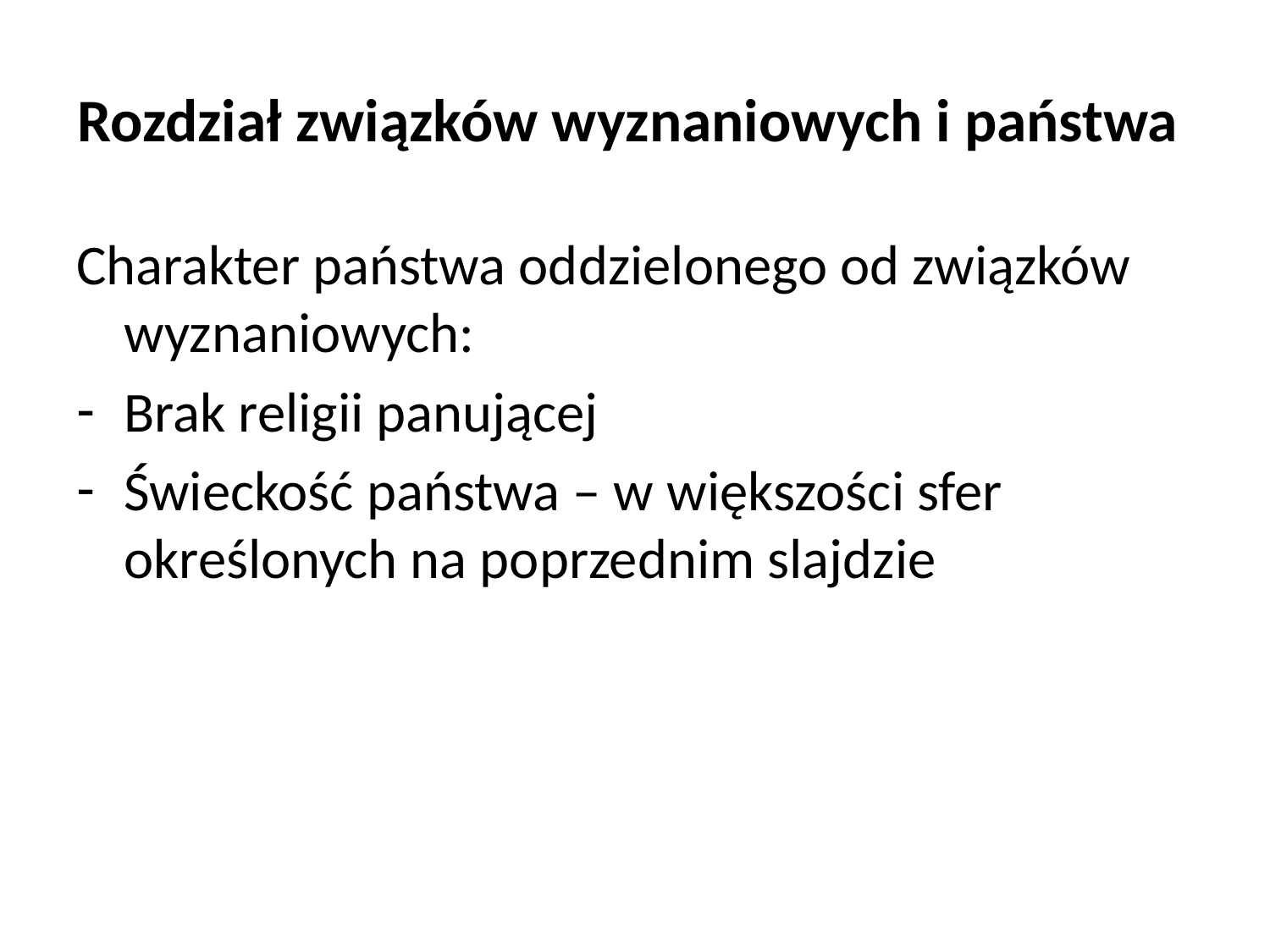

# Rozdział związków wyznaniowych i państwa
Charakter państwa oddzielonego od związków wyznaniowych:
Brak religii panującej
Świeckość państwa – w większości sfer określonych na poprzednim slajdzie